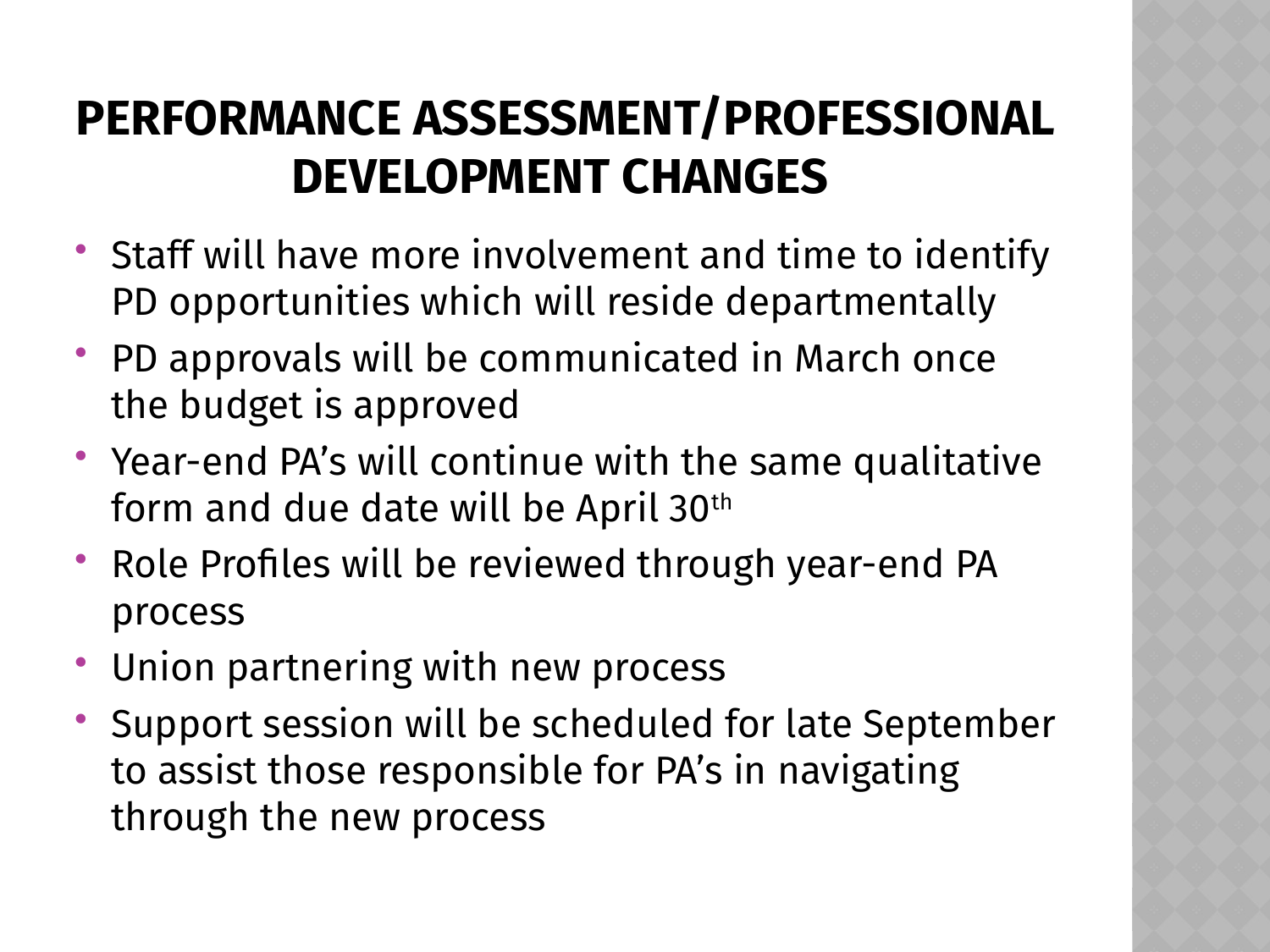

# Performance Assessment/Professional Development Changes
Staff will have more involvement and time to identify PD opportunities which will reside departmentally
PD approvals will be communicated in March once the budget is approved
Year-end PA’s will continue with the same qualitative form and due date will be April 30th
Role Profiles will be reviewed through year-end PA process
Union partnering with new process
Support session will be scheduled for late September to assist those responsible for PA’s in navigating through the new process